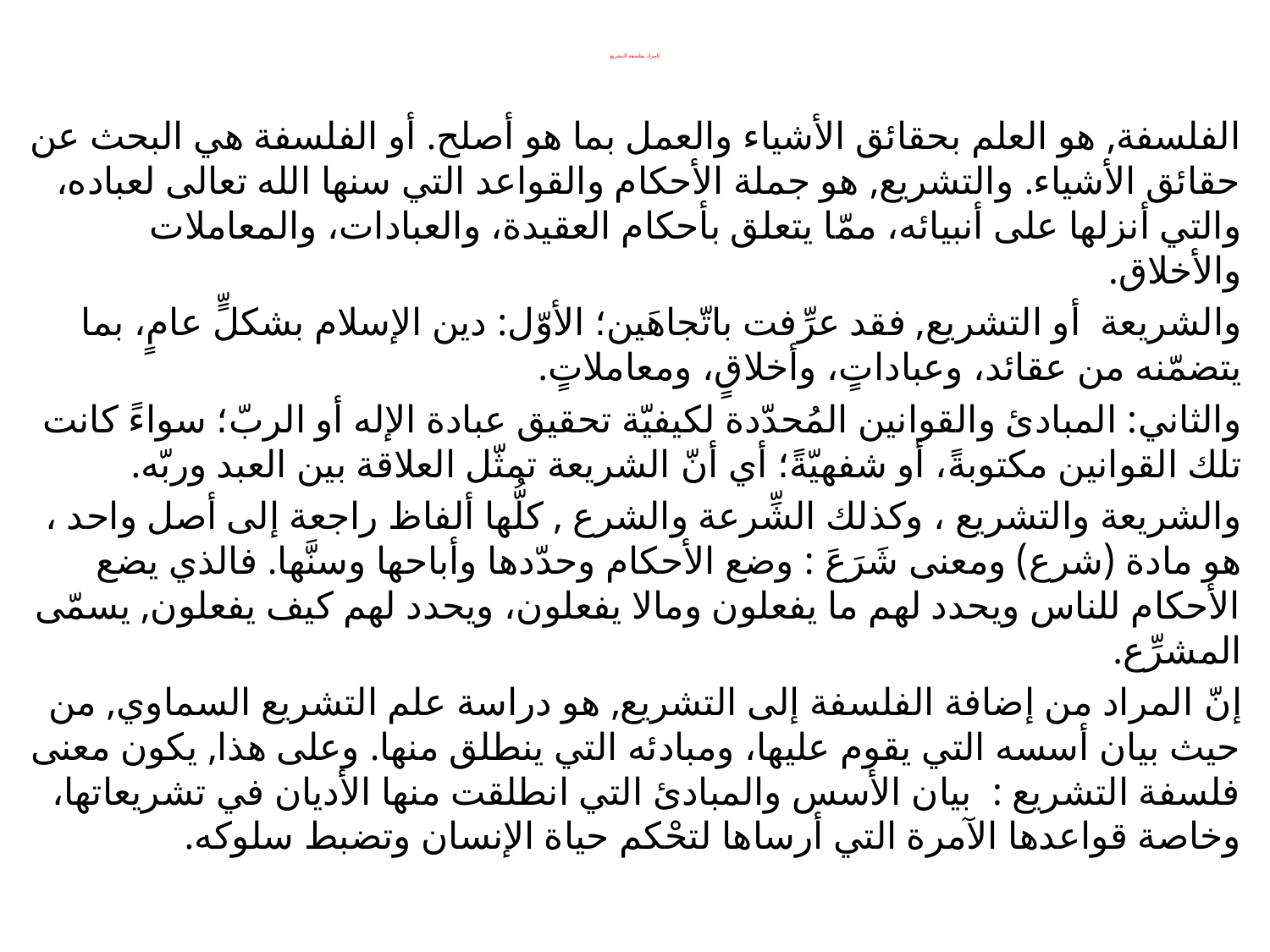

# المراد بفلسفة التشريع
الفلسفة, هو العلم بحقائق الأشياء والعمل بما هو أصلح. أو الفلسفة هي البحث عن حقائق الأشياء. والتشريع, هو جملة الأحكام والقواعد التي سنها الله تعالى لعباده، والتي أنزلها على أنبيائه، ممّا يتعلق بأحكام العقيدة، والعبادات، والمعاملات والأخلاق.
والشريعة  أو التشريع, فقد عرِّفت باتّجاهَين؛ الأوّل: دين الإسلام بشكلٍّ عامٍ، بما يتضمّنه من عقائد، وعباداتٍ، وأخلاقٍ، ومعاملاتٍ.
والثاني: المبادئ والقوانين المُحدّدة لكيفيّة تحقيق عبادة الإله أو الربّ؛ سواءً كانت تلك القوانين مكتوبةً، أو شفهيّةً؛ أي أنّ الشريعة تمثّل العلاقة بين العبد وربّه.
والشريعة والتشريع ، وكذلك الشِّرعة والشرع , كلُّها ألفاظ راجعة إلى أصل واحد ، هو مادة (شرع) ومعنى شَرَعَ : وضع الأحكام وحدّدها وأباحها وسنَّها. فالذي يضع الأحكام للناس ويحدد لهم ما يفعلون ومالا يفعلون، ويحدد لهم كيف يفعلون, يسمّى المشرِّع.
إنّ المراد من إضافة الفلسفة إلى التشريع, هو دراسة علم التشريع السماوي, من حيث بيان أسسه التي يقوم عليها، ومبادئه التي ينطلق منها. وعلى هذا, يكون معنى فلسفة التشريع :  بيان الأسس والمبادئ التي انطلقت منها الأديان في تشريعاتها، وخاصة قواعدها الآمرة التي أرساها لتحْكم حياة الإنسان وتضبط سلوكه.